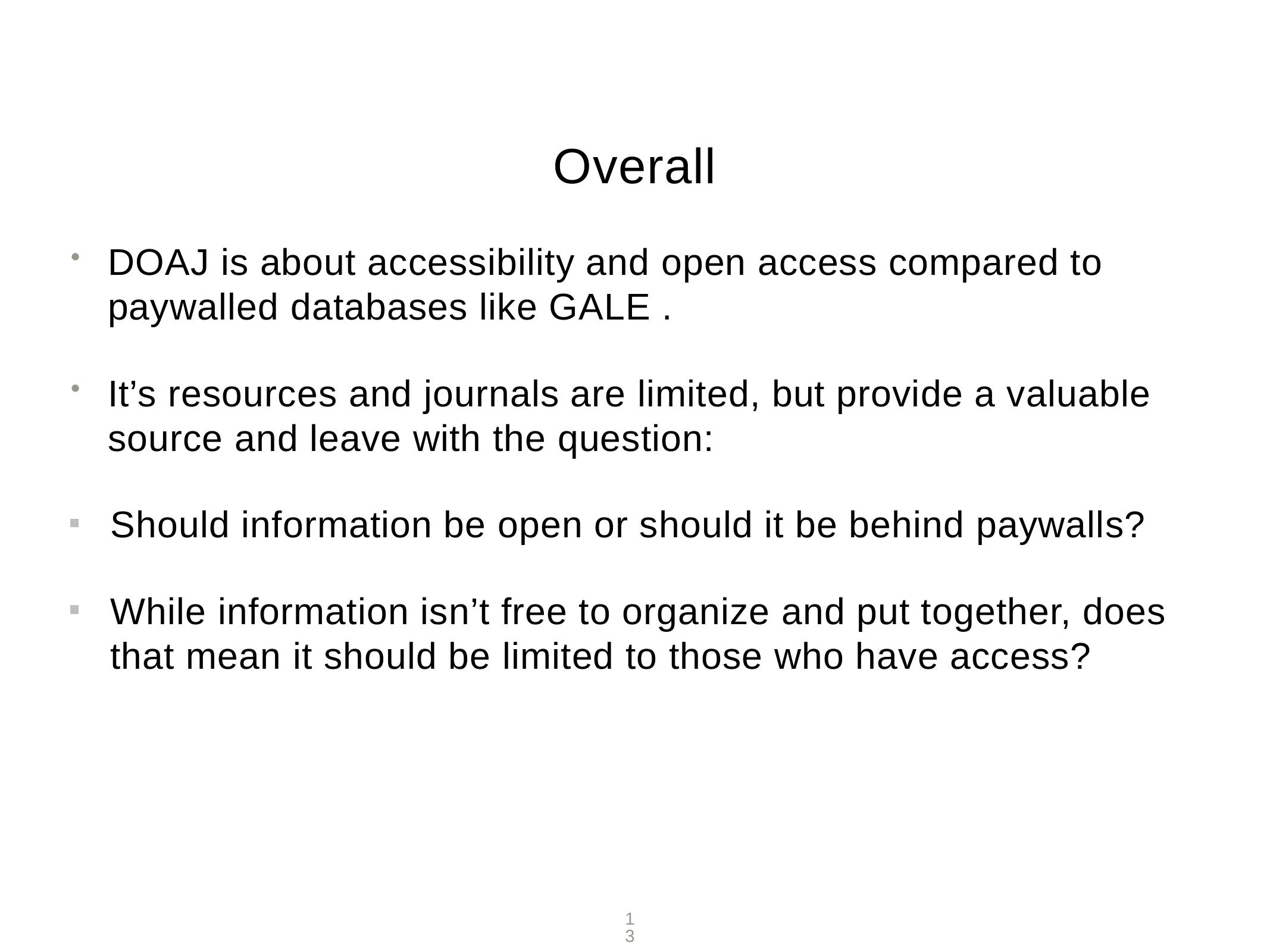

# Overall
DOAJ is about accessibility and open access compared to paywalled databases like GALE .
It’s resources and journals are limited, but provide a valuable source and leave with the question:
Should information be open or should it be behind paywalls?
While information isn’t free to organize and put together, does that mean it should be limited to those who have access?
13